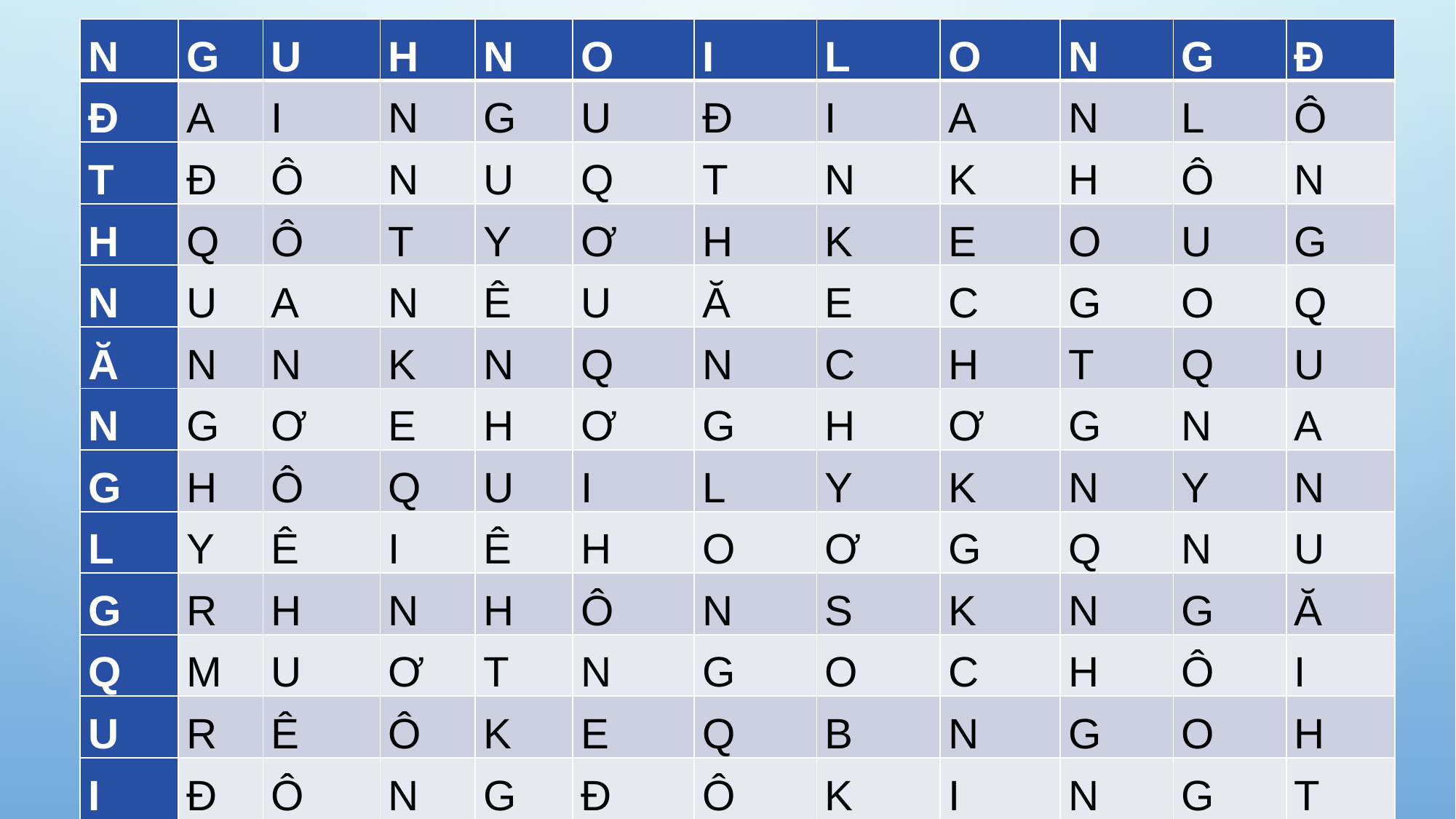

| N | G | U | H | N | O | I | L | O | N | G | Đ |
| --- | --- | --- | --- | --- | --- | --- | --- | --- | --- | --- | --- |
| Đ | A | I | N | G | U | Đ | I | A | N | L | Ô |
| T | Đ | Ô | N | U | Q | T | N | K | H | Ô | N |
| H | Q | Ô | T | Y | Ơ | H | K | E | O | U | G |
| N | U | A | N | Ê | U | Ă | E | C | G | O | Q |
| Ă | N | N | K | N | Q | N | C | H | T | Q | U |
| N | G | Ơ | E | H | Ơ | G | H | Ơ | G | N | A |
| G | H | Ô | Q | U | I | L | Y | K | N | Y | N |
| L | Y | Ê | I | Ê | H | O | Ơ | G | Q | N | U |
| G | R | H | N | H | Ô | N | S | K | N | G | Ă |
| Q | M | U | Ơ | T | N | G | O | C | H | Ô | I |
| U | R | Ê | Ô | K | E | Q | B | N | G | O | H |
| I | Đ | Ô | N | G | Đ | Ô | K | I | N | G | T |